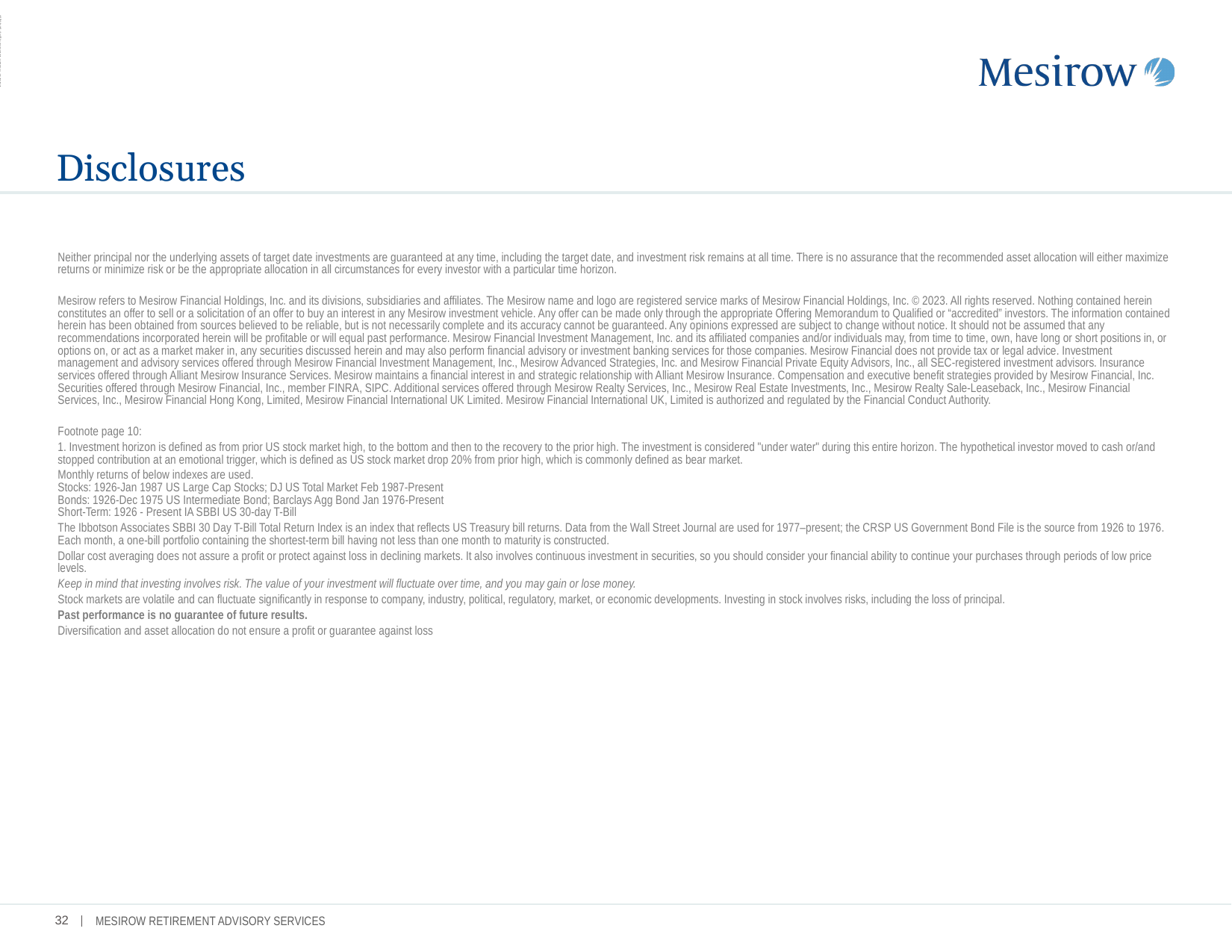

ADMASTER-STAMP!20210406-1588177-4760618
# Disclosures

Neither principal nor the underlying assets of target date investments are guaranteed at any time, including the target date, and investment risk remains at all time. There is no assurance that the recommended asset allocation will either maximize returns or minimize risk or be the appropriate allocation in all circumstances for every investor with a particular time horizon.

Mesirow refers to Mesirow Financial Holdings, Inc. and its divisions, subsidiaries and affiliates. The Mesirow name and logo are registered service marks of Mesirow Financial Holdings, Inc. © 2023. All rights reserved. Nothing contained herein constitutes an offer to sell or a solicitation of an offer to buy an interest in any Mesirow investment vehicle. Any offer can be made only through the appropriate Offering Memorandum to Qualified or “accredited” investors. The information contained herein has been obtained from sources believed to be reliable, but is not necessarily complete and its accuracy cannot be guaranteed. Any opinions expressed are subject to change without notice. It should not be assumed that any recommendations incorporated herein will be profitable or will equal past performance. Mesirow Financial Investment Management, Inc. and its affiliated companies and/or individuals may, from time to time, own, have long or short positions in, or options on, or act as a market maker in, any securities discussed herein and may also perform financial advisory or investment banking services for those companies. Mesirow Financial does not provide tax or legal advice. Investment management and advisory services offered through Mesirow Financial Investment Management, Inc., Mesirow Advanced Strategies, Inc. and Mesirow Financial Private Equity Advisors, Inc., all SEC-registered investment advisors. Insurance services offered through Alliant Mesirow Insurance Services. Mesirow maintains a financial interest in and strategic relationship with Alliant Mesirow Insurance. Compensation and executive benefit strategies provided by Mesirow Financial, Inc. Securities offered through Mesirow Financial, Inc., member FINRA, SIPC. Additional services offered through Mesirow Realty Services, Inc., Mesirow Real Estate Investments, Inc., Mesirow Realty Sale-Leaseback, Inc., Mesirow Financial Services, Inc., Mesirow Financial Hong Kong, Limited, Mesirow Financial International UK Limited. Mesirow Financial International UK, Limited is authorized and regulated by the Financial Conduct Authority.

Footnote page 10:
1. Investment horizon is defined as from prior US stock market high, to the bottom and then to the recovery to the prior high. The investment is considered "under water" during this entire horizon. The hypothetical investor moved to cash or/and stopped contribution at an emotional trigger, which is defined as US stock market drop 20% from prior high, which is commonly defined as bear market.
Monthly returns of below indexes are used.
Stocks: 1926-Jan 1987 US Large Cap Stocks; DJ US Total Market Feb 1987-Present
Bonds: 1926-Dec 1975 US Intermediate Bond; Barclays Agg Bond Jan 1976-Present
Short-Term: 1926 - Present IA SBBI US 30-day T-Bill
The Ibbotson Associates SBBI 30 Day T-Bill Total Return Index is an index that reflects US Treasury bill returns. Data from the Wall Street Journal are used for 1977–present; the CRSP US Government Bond File is the source from 1926 to 1976. Each month, a one-bill portfolio containing the shortest-term bill having not less than one month to maturity is constructed.
Dollar cost averaging does not assure a profit or protect against loss in declining markets. It also involves continuous investment in securities, so you should consider your financial ability to continue your purchases through periods of low price levels.
Keep in mind that investing involves risk. The value of your investment will fluctuate over time, and you may gain or lose money.
Stock markets are volatile and can fluctuate significantly in response to company, industry, political, regulatory, market, or economic developments. Investing in stock involves risks, including the loss of principal.
Past performance is no guarantee of future results.
Diversification and asset allocation do not ensure a profit or guarantee against loss

32